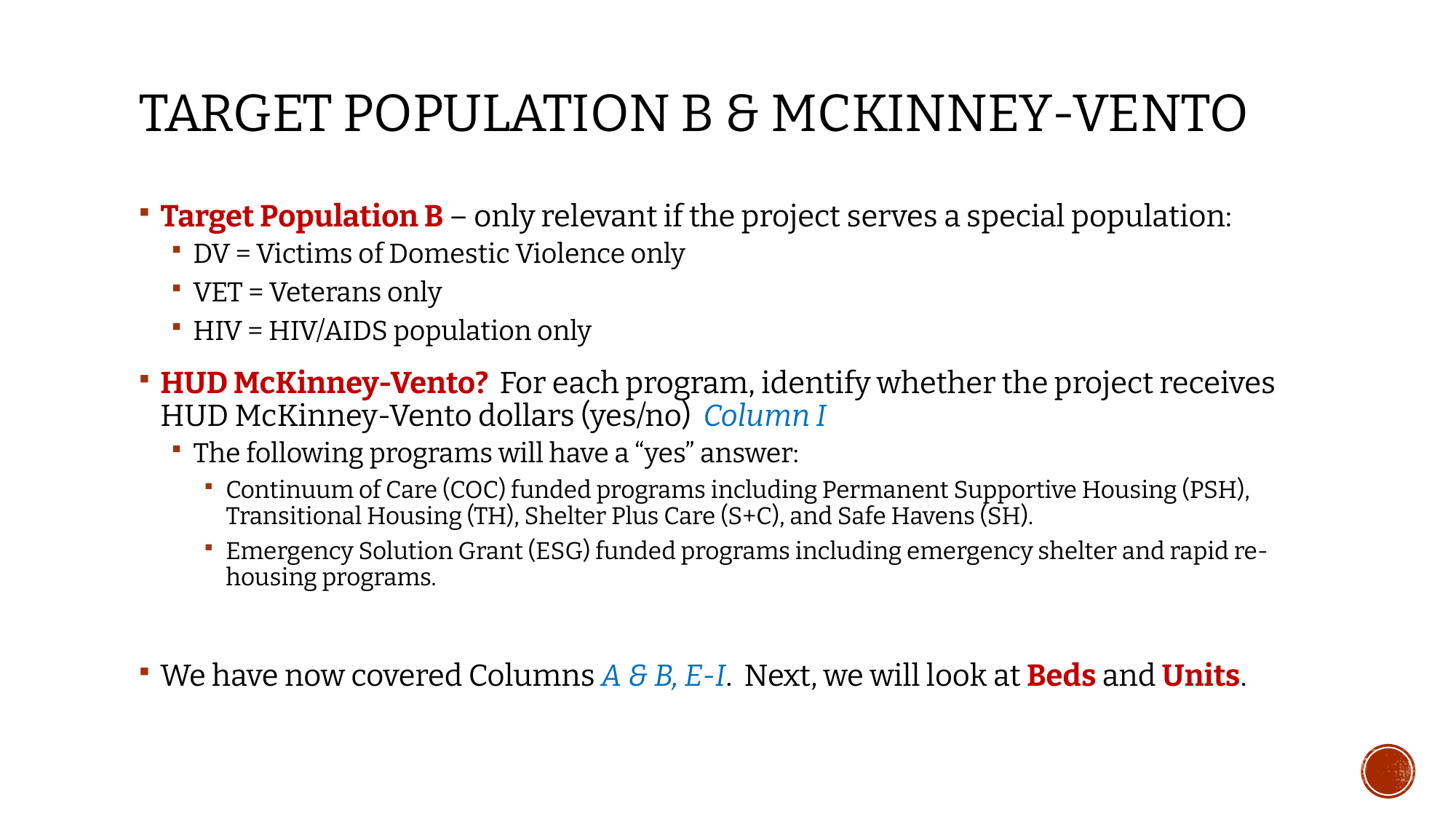

# Target Population B & McKinney-Vento
Target Population B – only relevant if the project serves a special population:
DV = Victims of Domestic Violence only
VET = Veterans only
HIV = HIV/AIDS population only
HUD McKinney-Vento?  For each program, identify whether the project receives HUD McKinney-Vento dollars (yes/no)  Column I
The following programs will have a “yes” answer:
Continuum of Care (COC) funded programs including Permanent Supportive Housing (PSH), Transitional Housing (TH), Shelter Plus Care (S+C), and Safe Havens (SH).
Emergency Solution Grant (ESG) funded programs including emergency shelter and rapid re-housing programs.

We have now covered Columns A & B, E-I.  Next, we will look at Beds and Units.